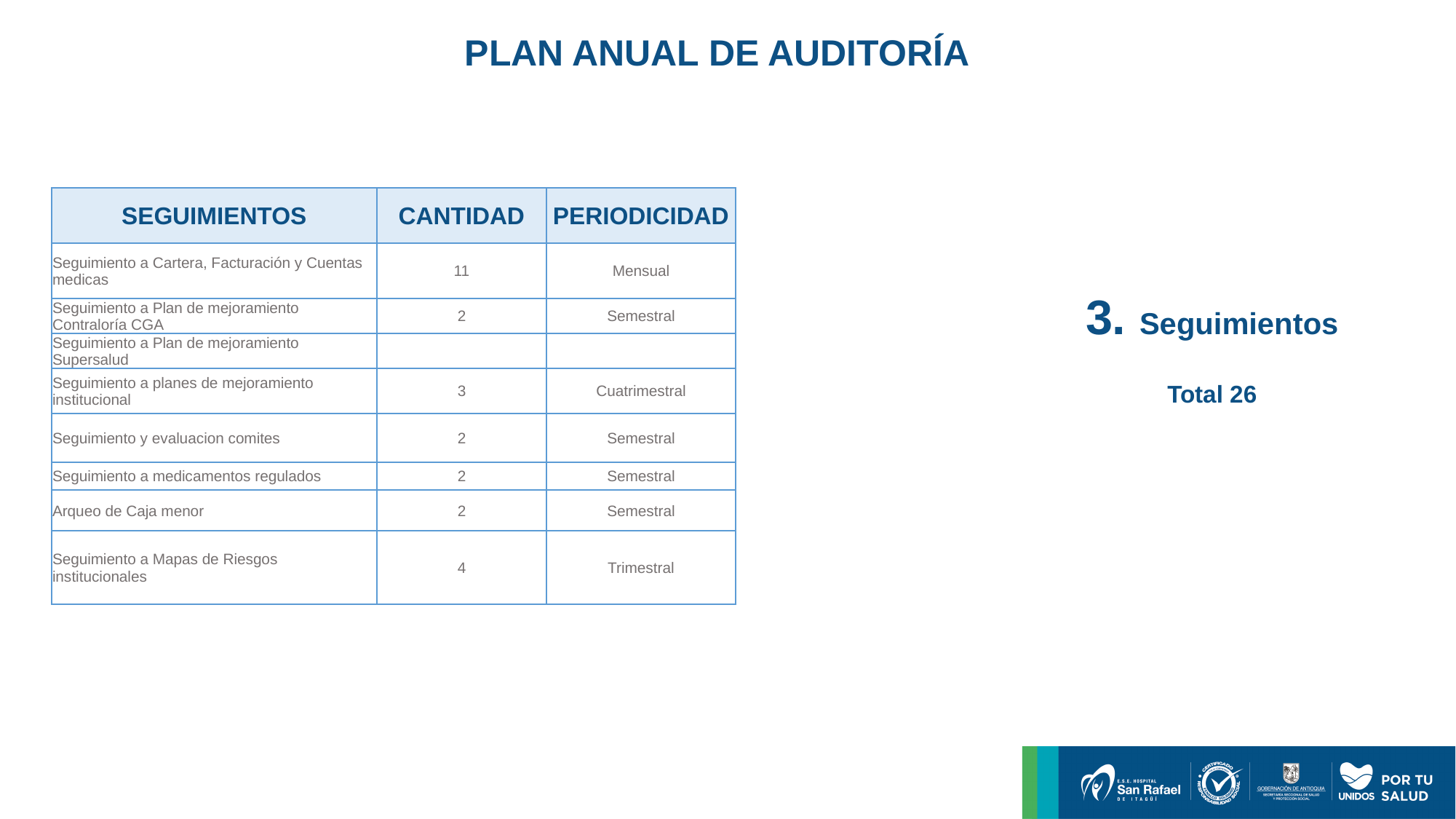

PLAN ANUAL DE AUDITORÍA
| SEGUIMIENTOS | CANTIDAD | PERIODICIDAD |
| --- | --- | --- |
| Seguimiento a Cartera, Facturación y Cuentas medicas | 11 | Mensual |
| Seguimiento a Plan de mejoramiento Contraloría CGA | 2 | Semestral |
| Seguimiento a Plan de mejoramiento Supersalud |  |  |
| Seguimiento a planes de mejoramiento institucional | 3 | Cuatrimestral |
| Seguimiento y evaluacion comites | 2 | Semestral |
| Seguimiento a medicamentos regulados | 2 | Semestral |
| Arqueo de Caja menor | 2 | Semestral |
| Seguimiento a Mapas de Riesgos institucionales | 4 | Trimestral |
3. Seguimientos
Total 26